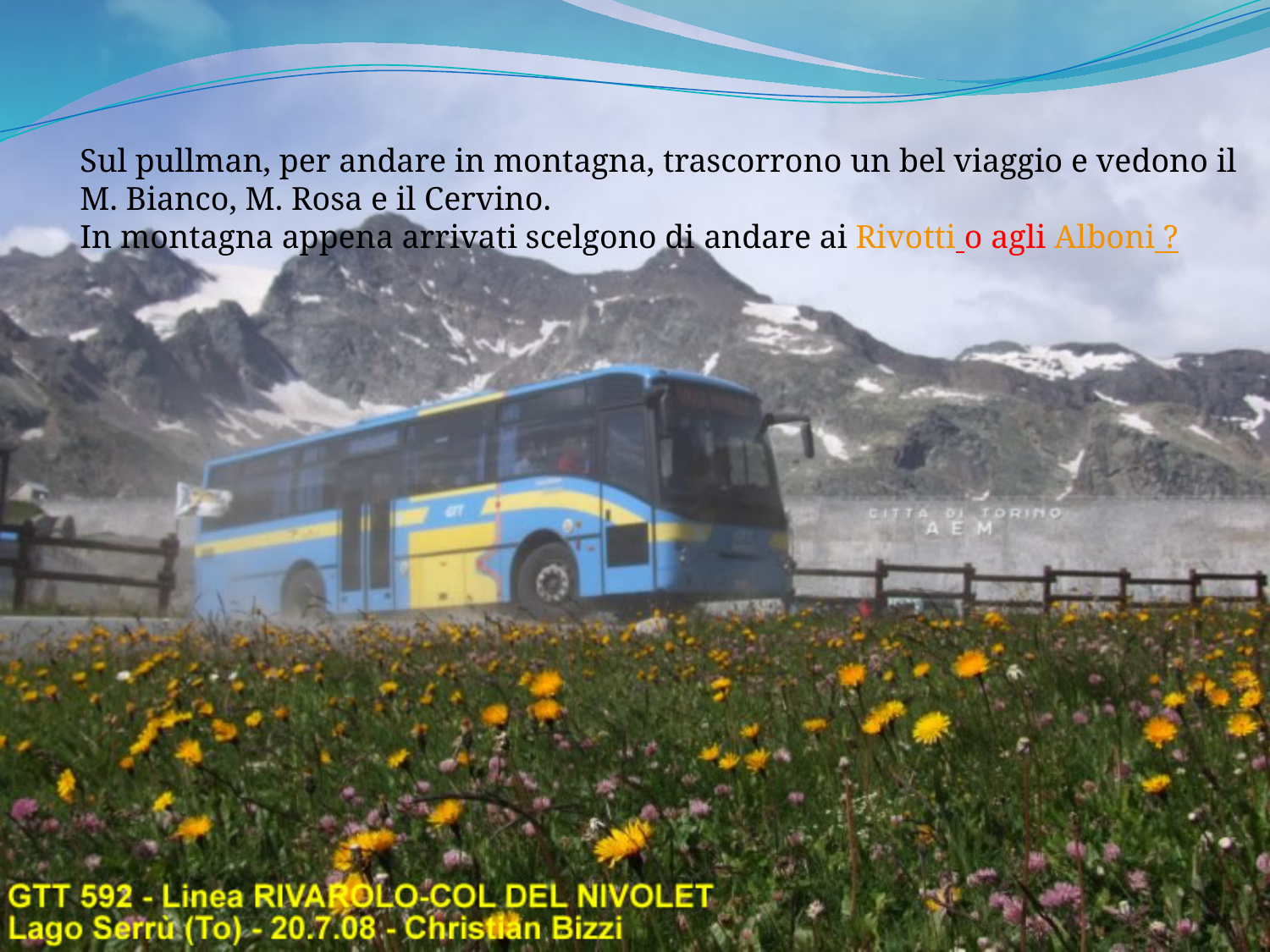

Sul pullman, per andare in montagna, trascorrono un bel viaggio e vedono il M. Bianco, M. Rosa e il Cervino.
In montagna appena arrivati scelgono di andare ai Rivotti o agli Alboni ?